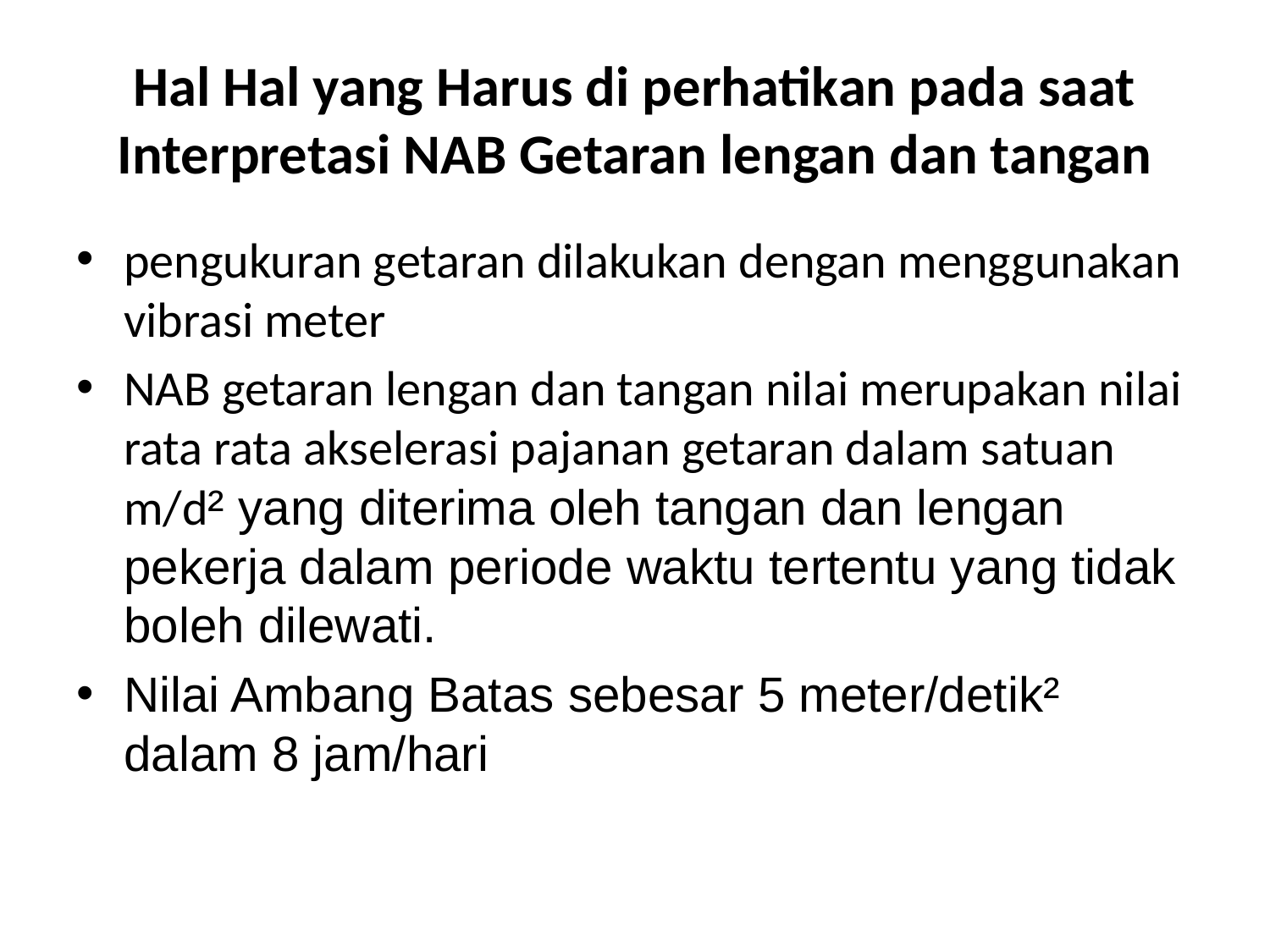

# Hal Hal yang Harus di perhatikan pada saat Interpretasi NAB Getaran lengan dan tangan
pengukuran getaran dilakukan dengan menggunakan vibrasi meter
NAB getaran lengan dan tangan nilai merupakan nilai rata rata akselerasi pajanan getaran dalam satuan m/d² yang diterima oleh tangan dan lengan pekerja dalam periode waktu tertentu yang tidak boleh dilewati.
Nilai Ambang Batas sebesar 5 meter/detik² dalam 8 jam/hari